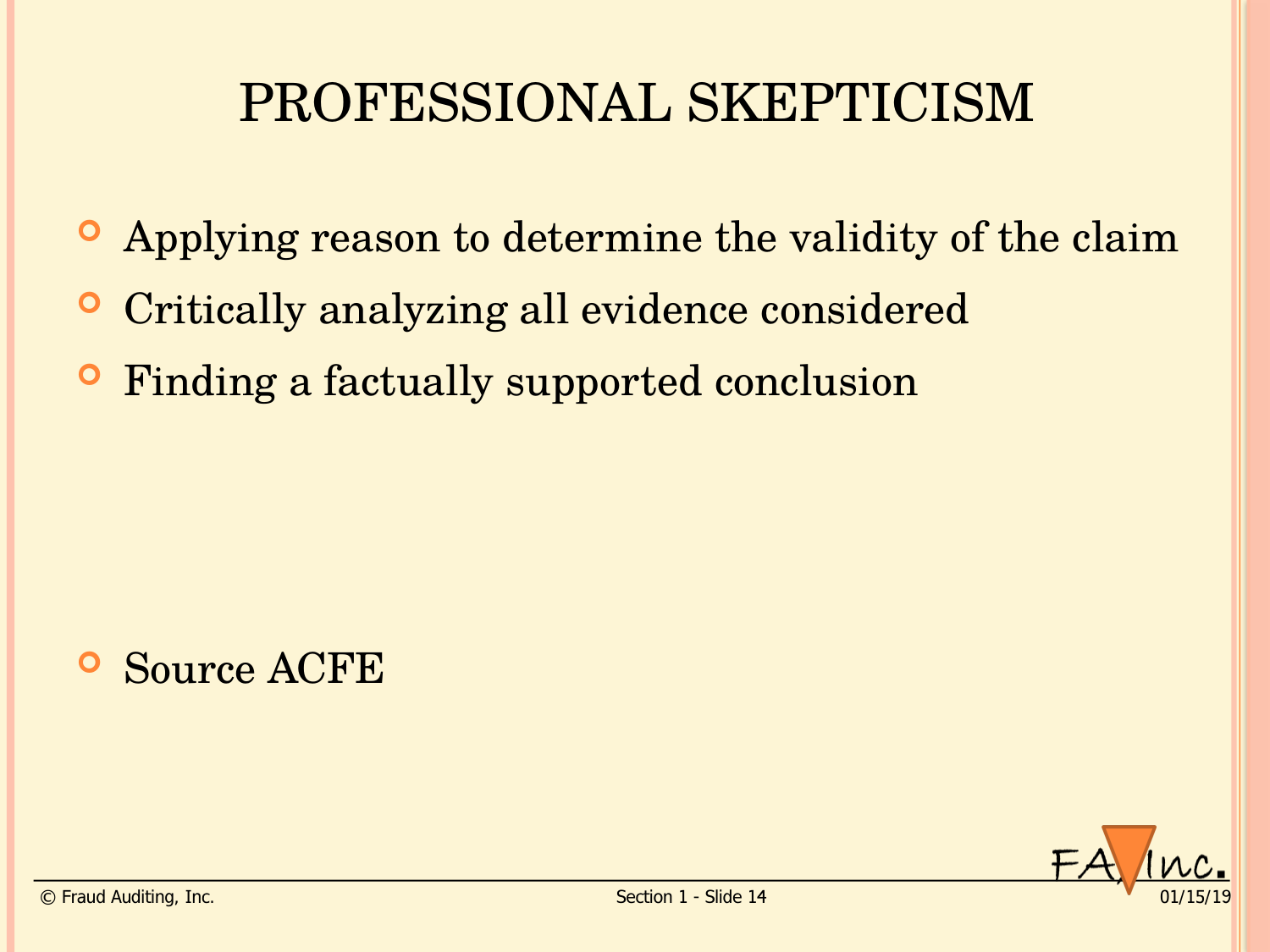

# Professional Skepticism
Applying reason to determine the validity of the claim
Critically analyzing all evidence considered
Finding a factually supported conclusion

Source ACFE